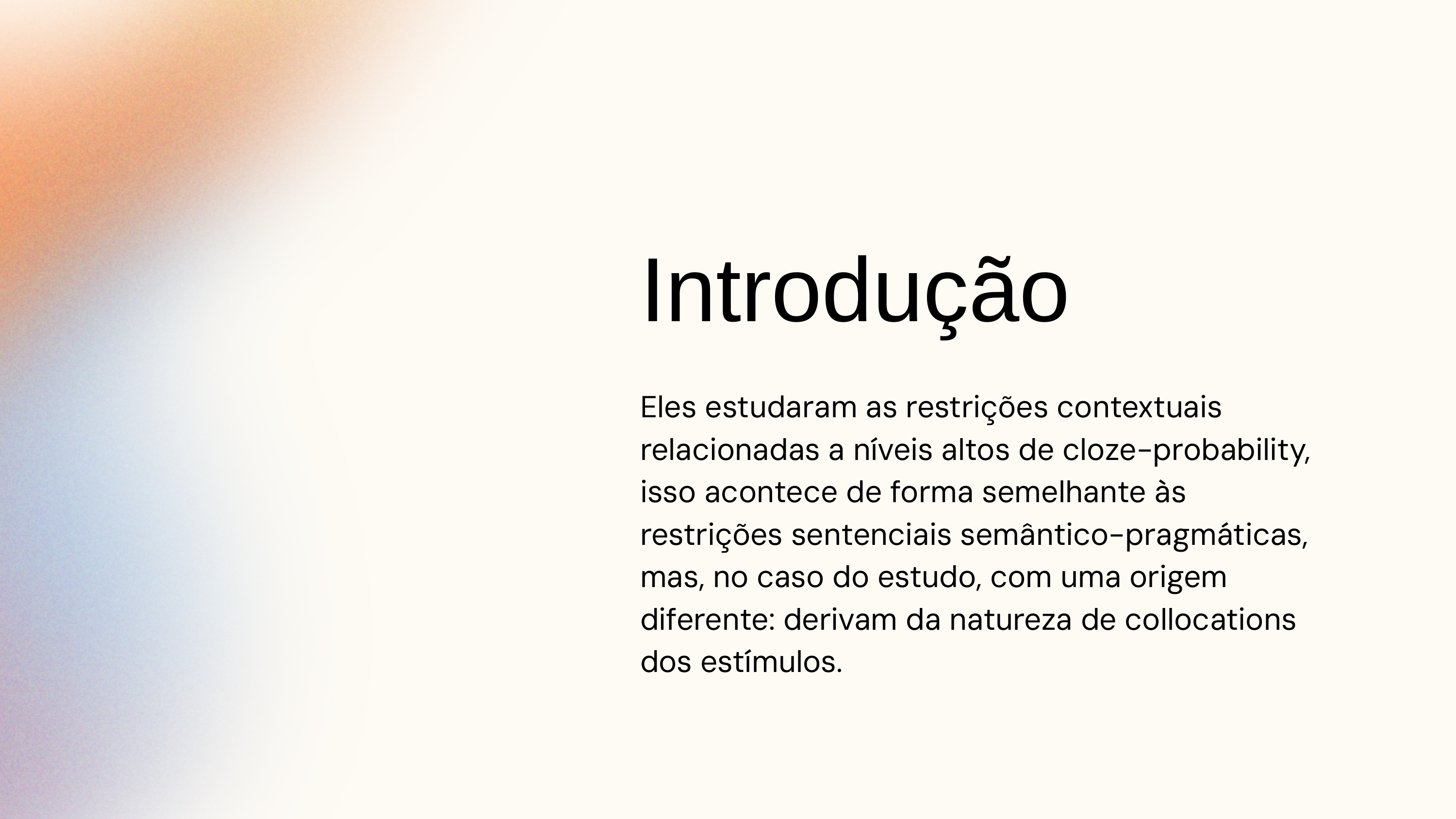

Introdução
Eles estudaram as restrições contextuais relacionadas a níveis altos de cloze-probability, isso acontece de forma semelhante às restrições sentenciais semântico-pragmáticas, mas, no caso do estudo, com uma origem diferente: derivam da natureza de collocations dos estímulos.